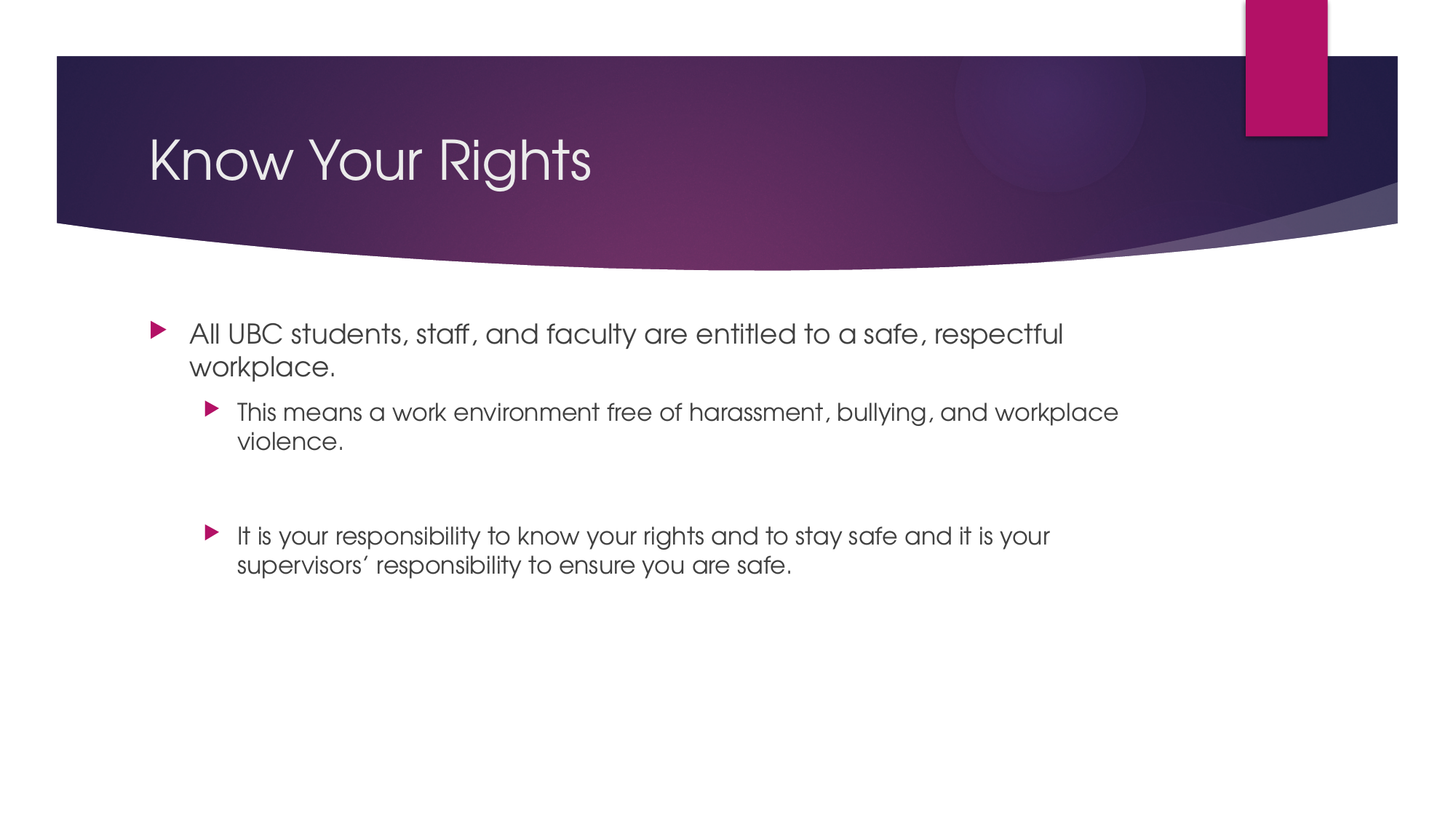

# Know Your Rights
All UBC students, staff, and faculty are entitled to a safe, respectful workplace.
This means a work environment free of harassment, bullying, and workplace violence.

It is your responsibility to know your rights and to stay safe and it is your supervisors’ responsibility to ensure you are safe.